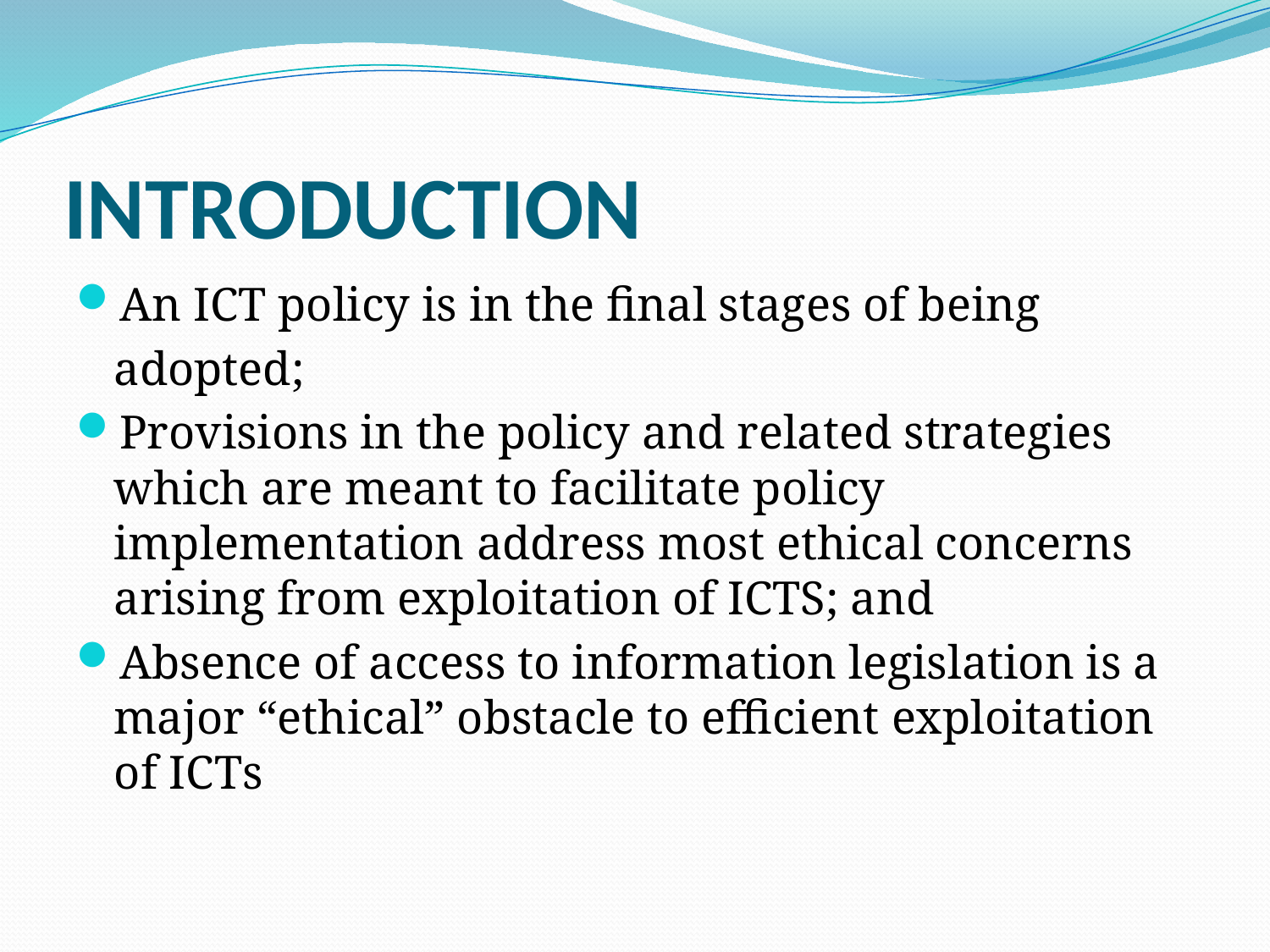

# INTRODUCTION
An ICT policy is in the final stages of being
	adopted;
Provisions in the policy and related strategies which are meant to facilitate policy implementation address most ethical concerns arising from exploitation of ICTS; and
Absence of access to information legislation is a major “ethical” obstacle to efficient exploitation of ICTs